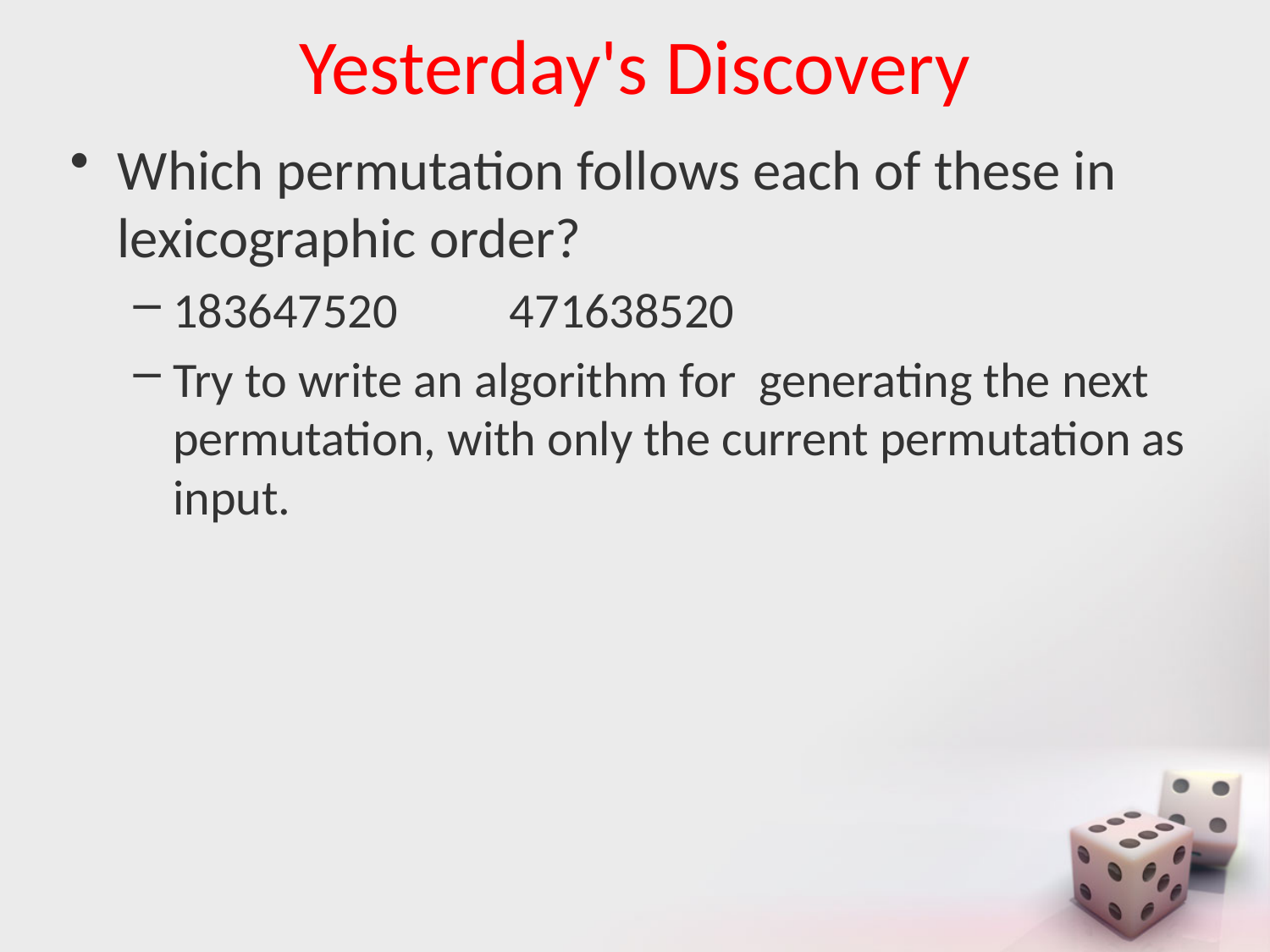

# Yesterday's Discovery
Which permutation follows each of these in lexicographic order?
183647520          471638520
Try to write an algorithm for  generating the next permutation, with only the current permutation as input.